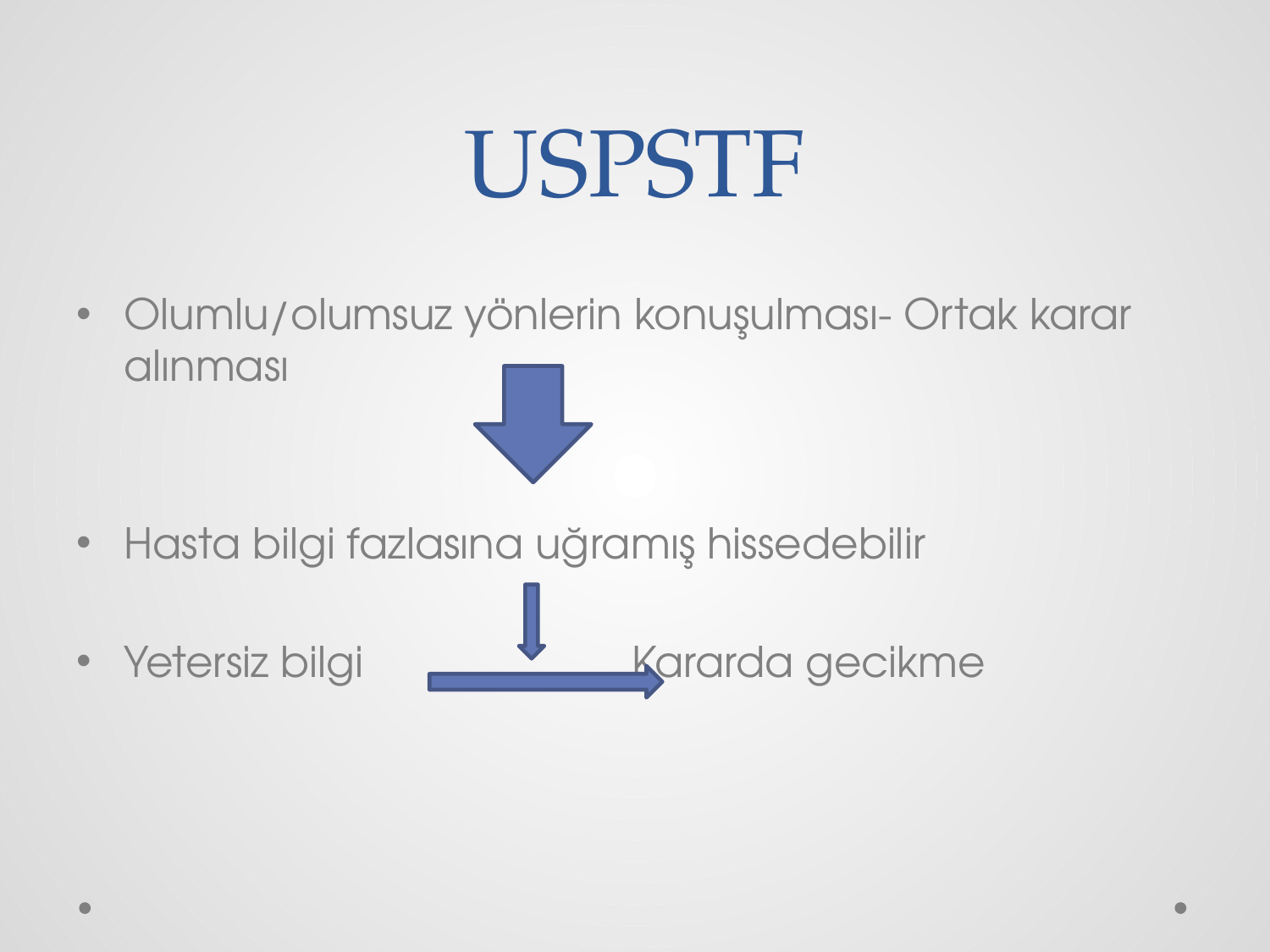

# USPSTF

Olumlu/olumsuz yönlerin konuşulması- Ortak karar alınması

Hasta bilgi fazlasına uğramış hissedebilir

Yetersiz bilgi 			Kararda gecikme